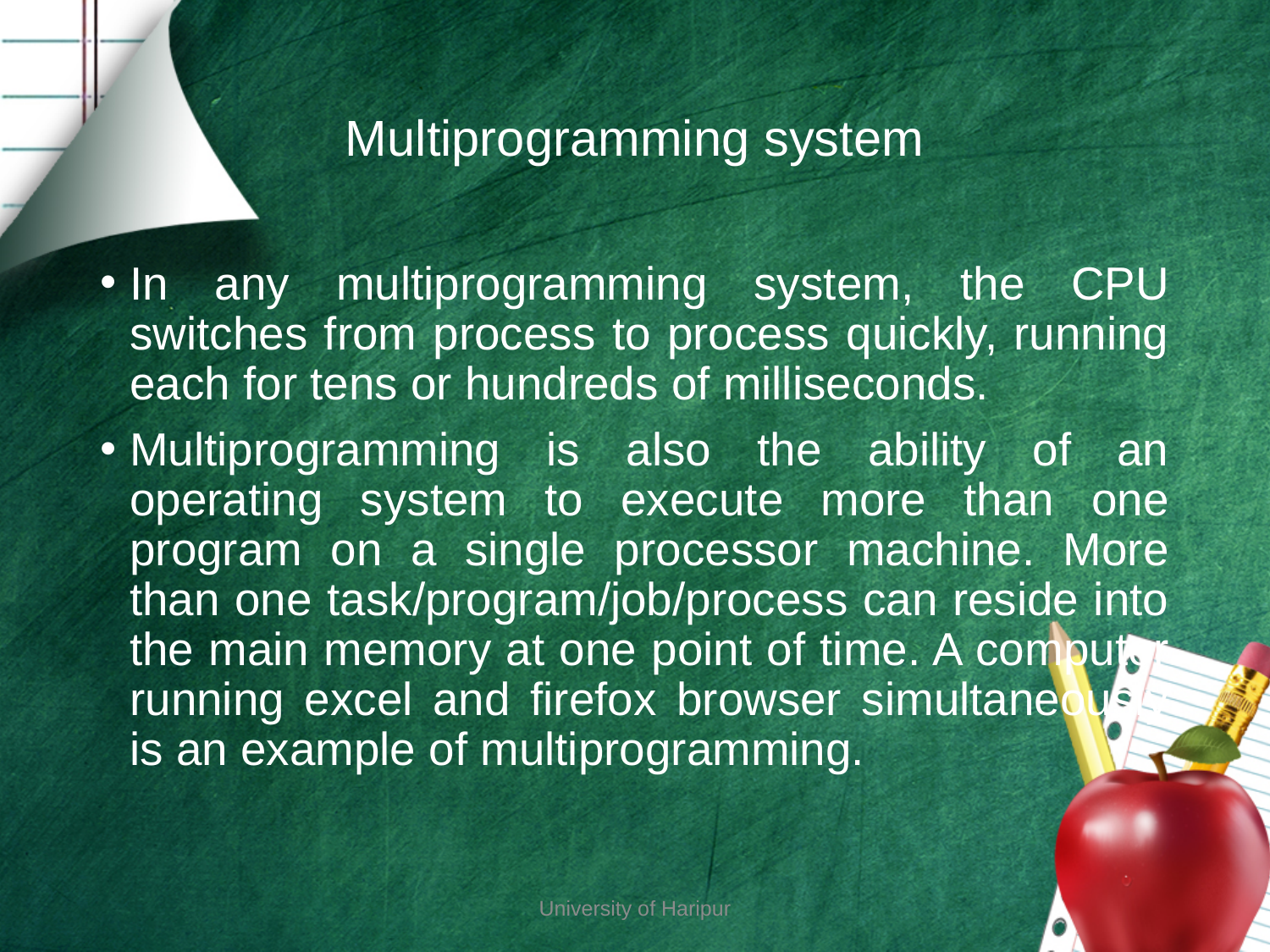

# Multiprogramming system
In any multiprogramming system, the CPU switches from process to process quickly, running each for tens or hundreds of milliseconds.
Multiprogramming is also the ability of an operating system to execute more than one program on a single processor machine. More than one task/program/job/process can reside into the main memory at one point of time. A computer running excel and firefox browser simultaneously is an example of multiprogramming.

University of Haripur